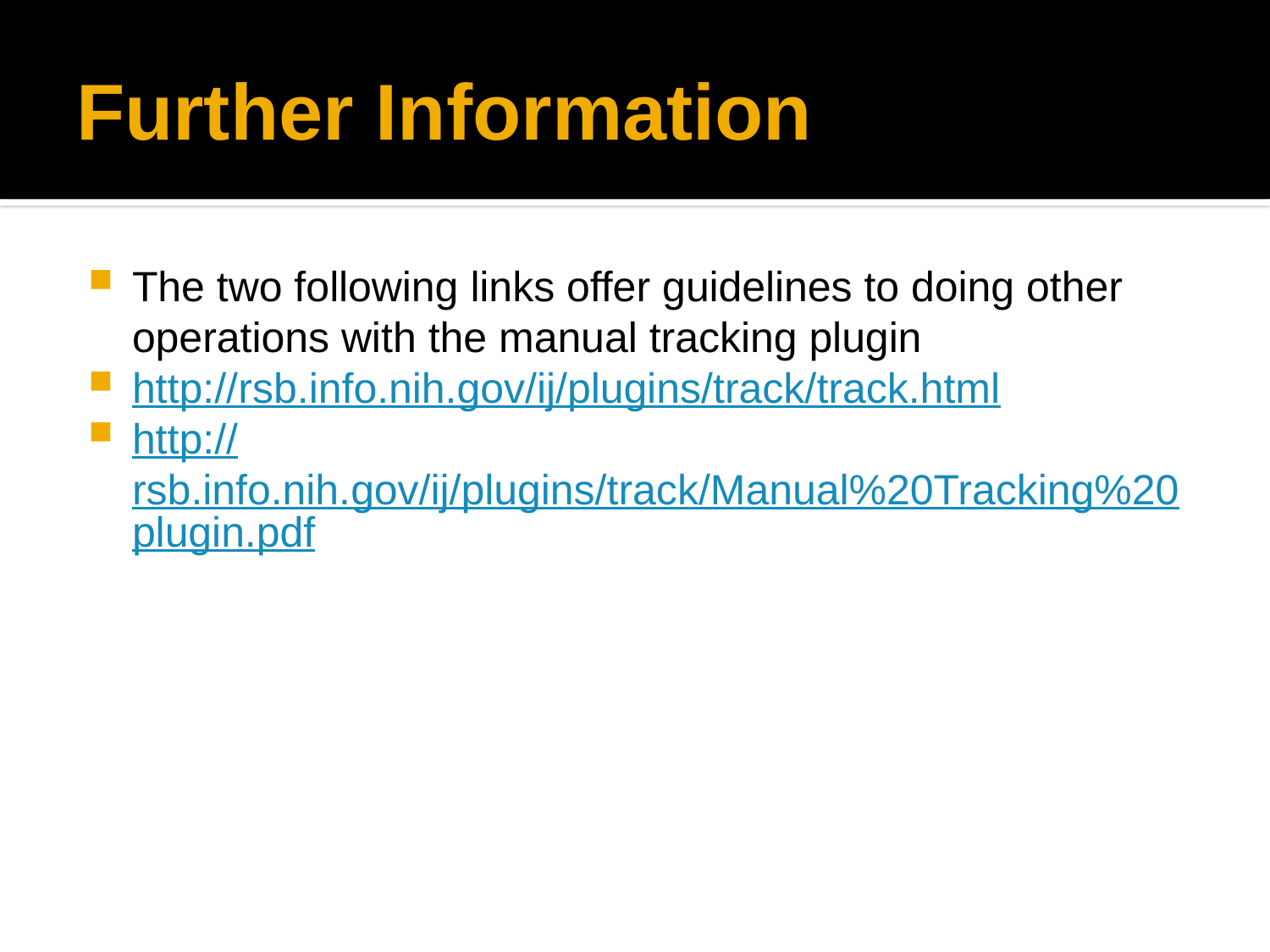

# Further Information
The two following links offer guidelines to doing other operations with the manual tracking plugin
http://rsb.info.nih.gov/ij/plugins/track/track.html
http://rsb.info.nih.gov/ij/plugins/track/Manual%20Tracking%20plugin.pdf